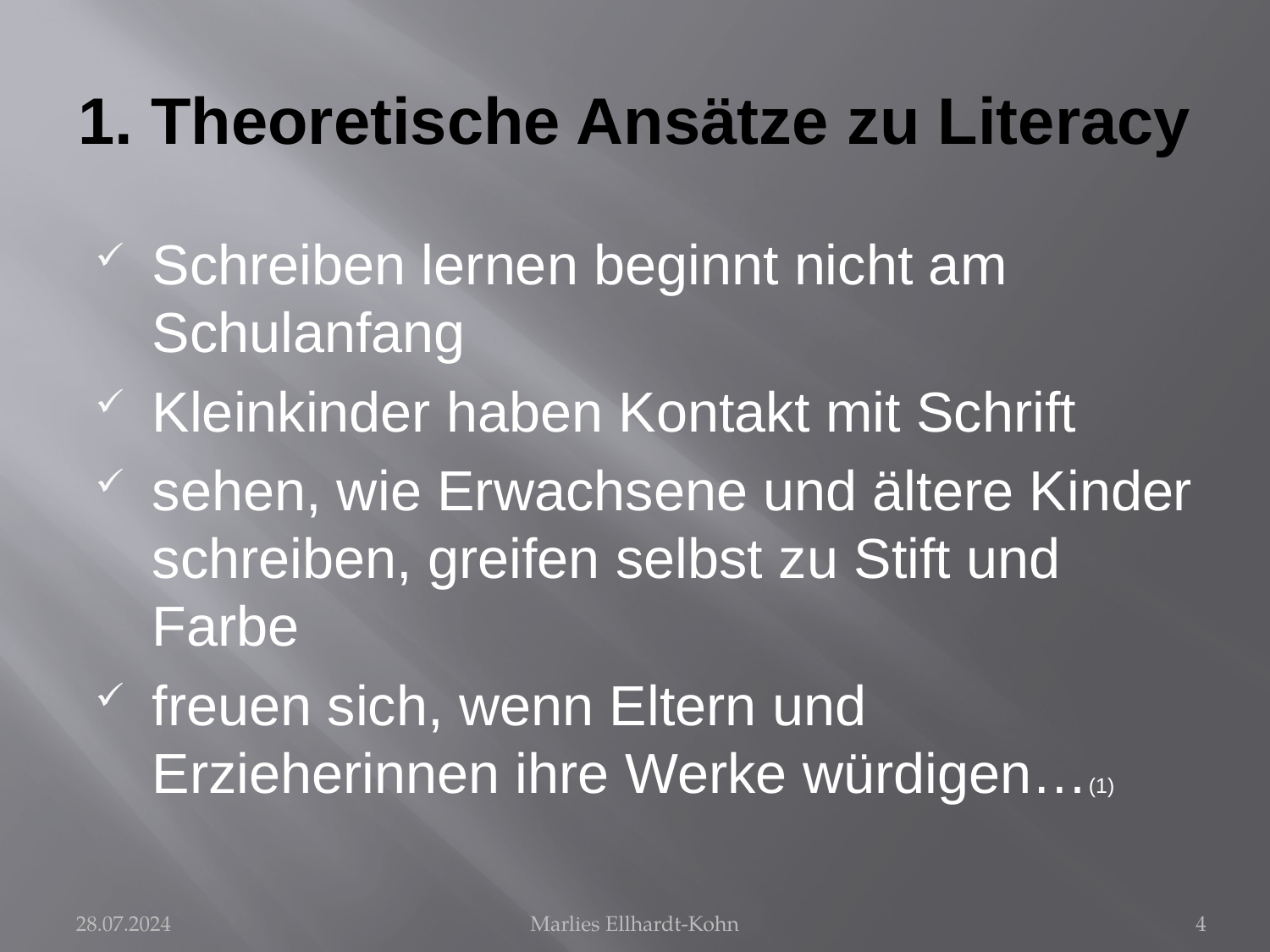

# 1. Theoretische Ansätze zu Literacy
Schreiben lernen beginnt nicht am Schulanfang
Kleinkinder haben Kontakt mit Schrift
sehen, wie Erwachsene und ältere Kinder schreiben, greifen selbst zu Stift und Farbe
freuen sich, wenn Eltern und Erzieherinnen ihre Werke würdigen…(1)
28.07.2024
Marlies Ellhardt-Kohn
4